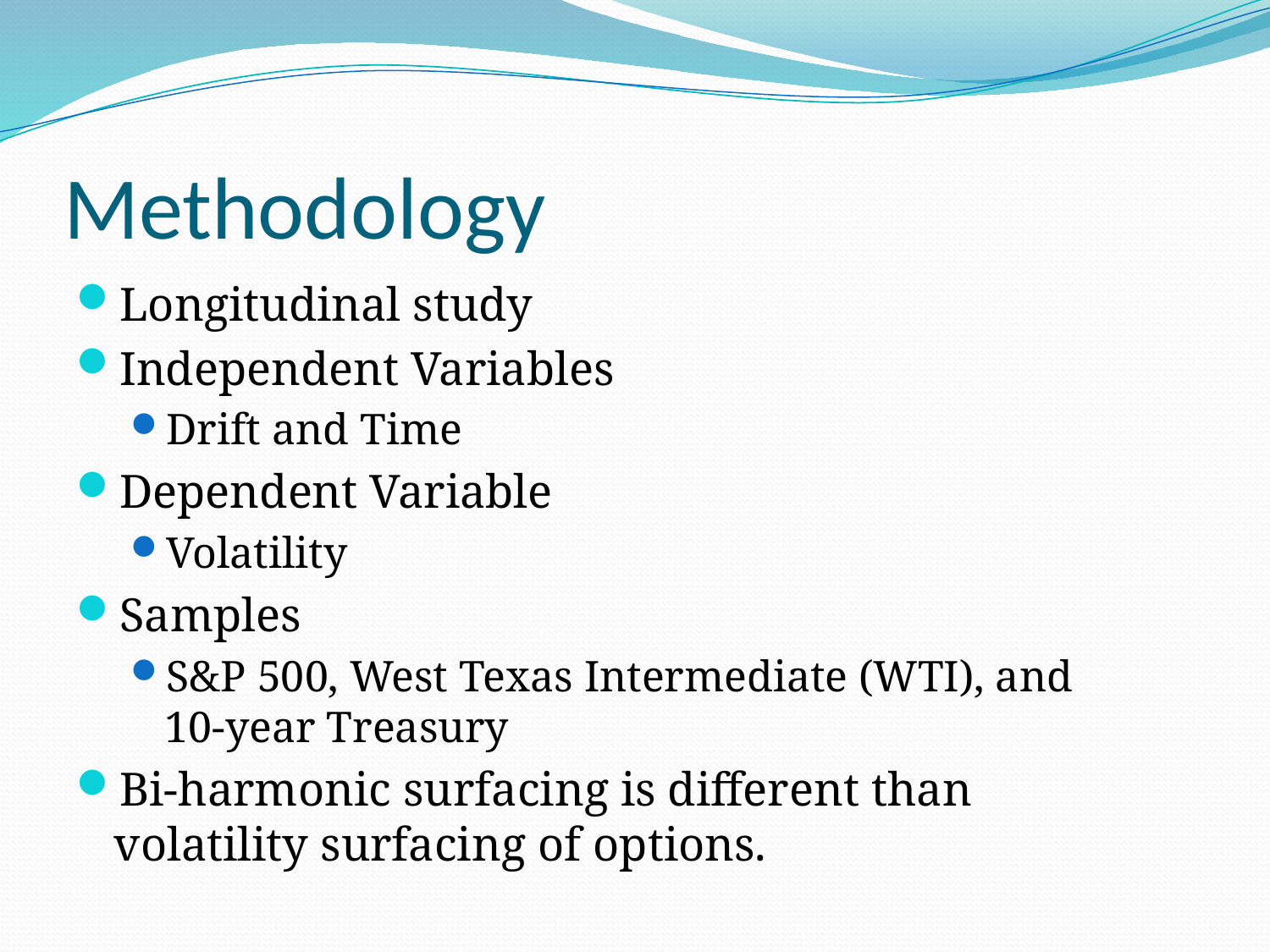

# Methodology
Longitudinal study
Independent Variables
Drift and Time
Dependent Variable
Volatility
Samples
S&P 500, West Texas Intermediate (WTI), and 10-year Treasury
Bi-harmonic surfacing is different than volatility surfacing of options.